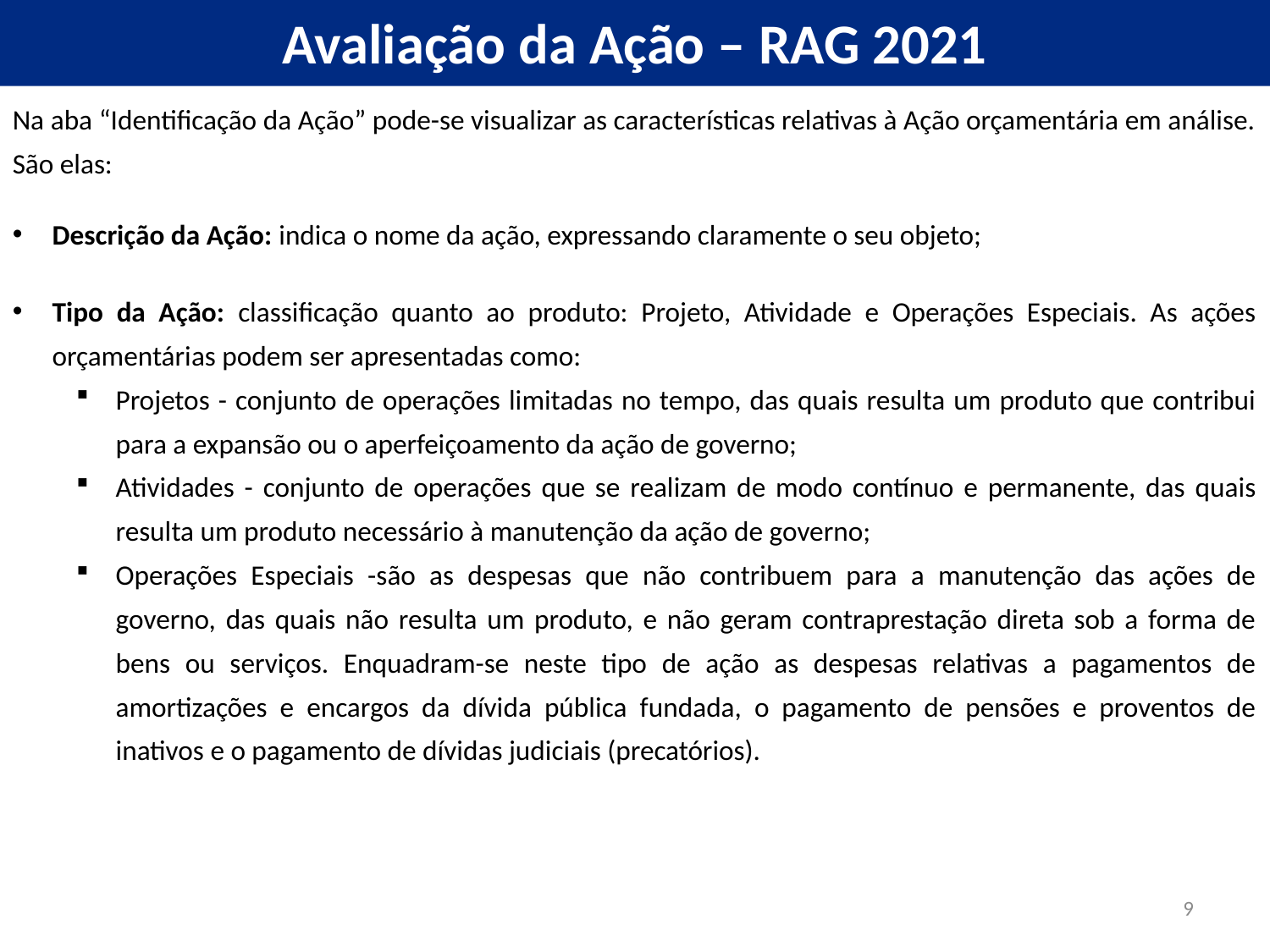

Avaliação da Ação – RAG 2021
Na aba “Identificação da Ação” pode-se visualizar as características relativas à Ação orçamentária em análise. São elas:

Descrição da Ação: indica o nome da ação, expressando claramente o seu objeto;

Tipo da Ação: classificação quanto ao produto: Projeto, Atividade e Operações Especiais. As ações orçamentárias podem ser apresentadas como:
Projetos - conjunto de operações limitadas no tempo, das quais resulta um produto que contribui para a expansão ou o aperfeiçoamento da ação de governo;
Atividades - conjunto de operações que se realizam de modo contínuo e permanente, das quais resulta um produto necessário à manutenção da ação de governo;
Operações Especiais -são as despesas que não contribuem para a manutenção das ações de governo, das quais não resulta um produto, e não geram contraprestação direta sob a forma de bens ou serviços. Enquadram-se neste tipo de ação as despesas relativas a pagamentos de amortizações e encargos da dívida pública fundada, o pagamento de pensões e proventos de inativos e o pagamento de dívidas judiciais (precatórios).

9